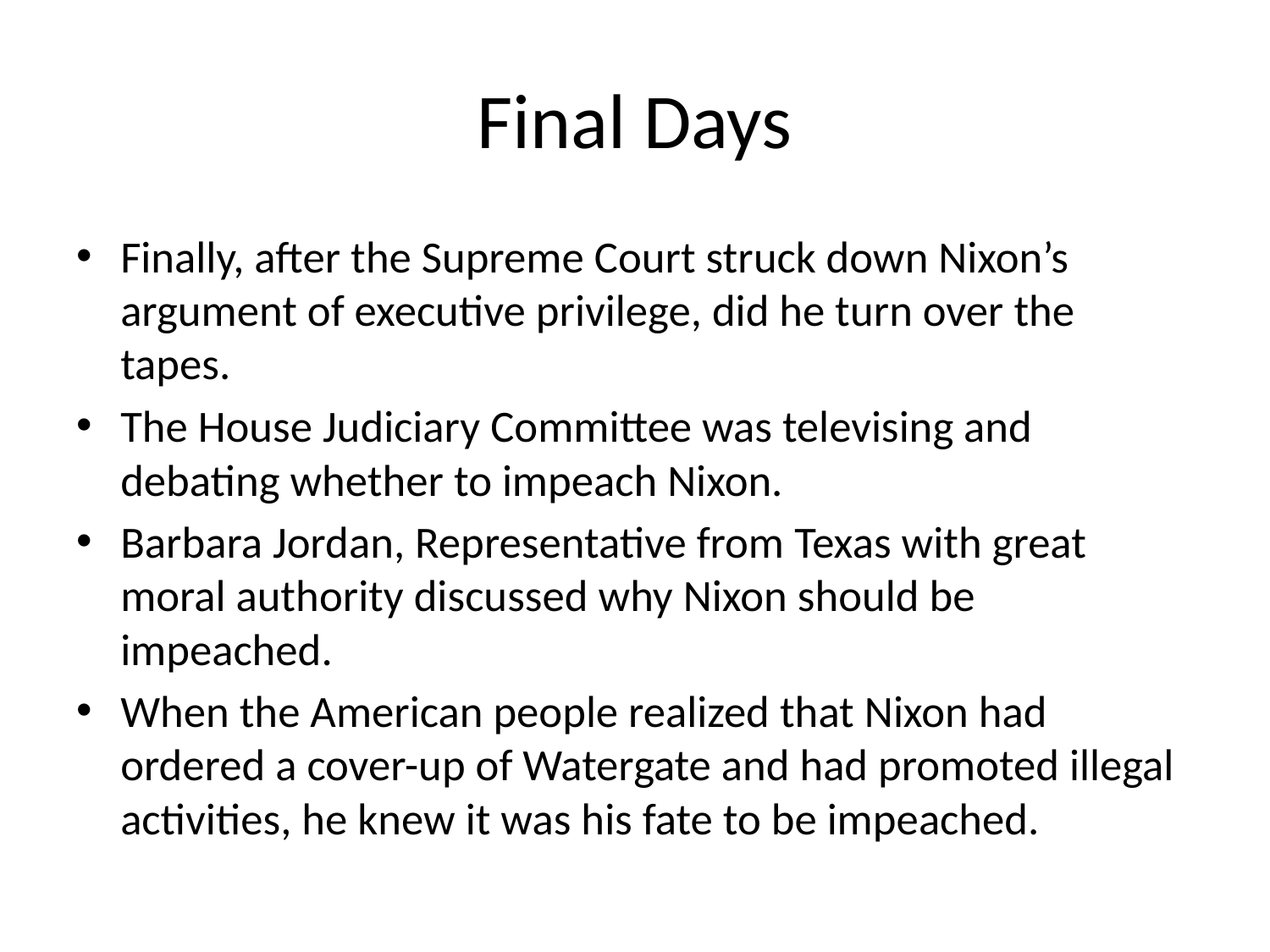

# Final Days
Finally, after the Supreme Court struck down Nixon’s argument of executive privilege, did he turn over the tapes.
The House Judiciary Committee was televising and debating whether to impeach Nixon.
Barbara Jordan, Representative from Texas with great moral authority discussed why Nixon should be impeached.
When the American people realized that Nixon had ordered a cover-up of Watergate and had promoted illegal activities, he knew it was his fate to be impeached.